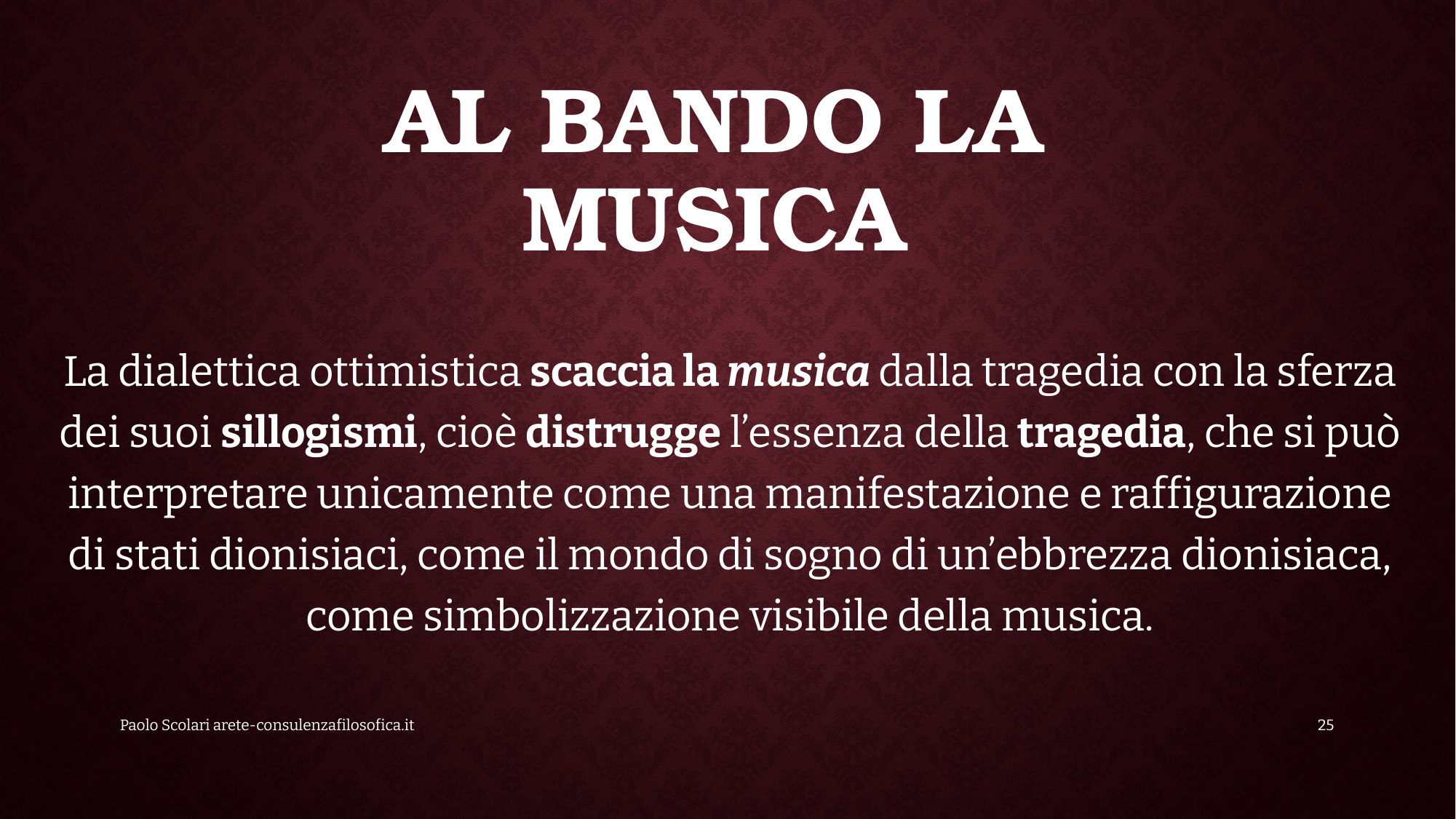

# AL BANDO LA MUSICA
La dialettica ottimistica scaccia la musica dalla tragedia con la sferza dei suoi sillogismi, cioè distrugge l’essenza della tragedia, che si può interpretare unicamente come una manifestazione e raffigurazione di stati dionisiaci, come il mondo di sogno di un’ebbrezza dionisiaca, come simbolizzazione visibile della musica.
Paolo Scolari arete-consulenzafilosofica.it
25